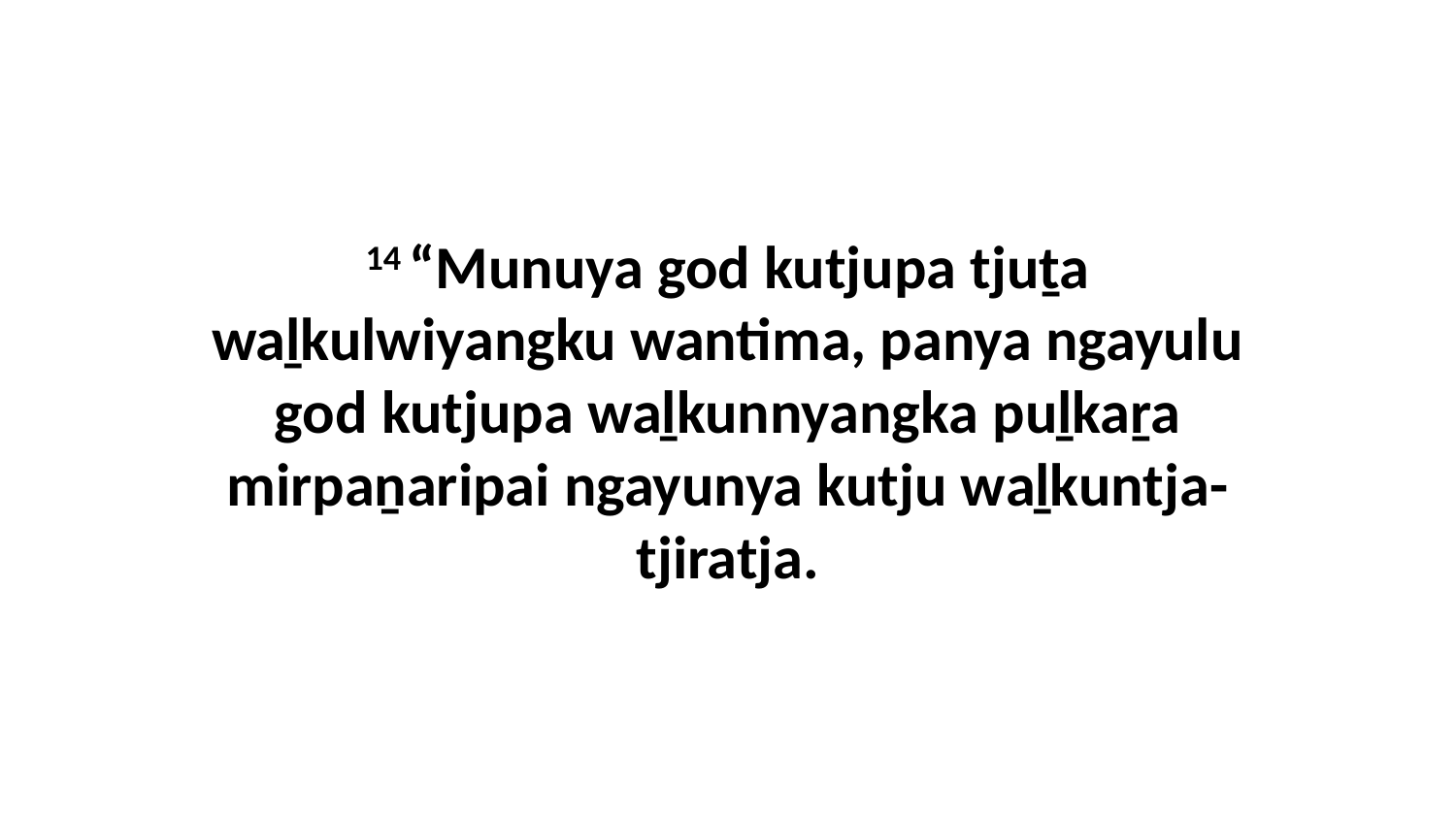

14 “Munuya god kutjupa tjuṯa waḻkulwiyangku wantima, panya ngayulu god kutjupa waḻkunnyangka puḻkaṟa mirpaṉaripai ngayunya kutju waḻkuntja-tjiratja.